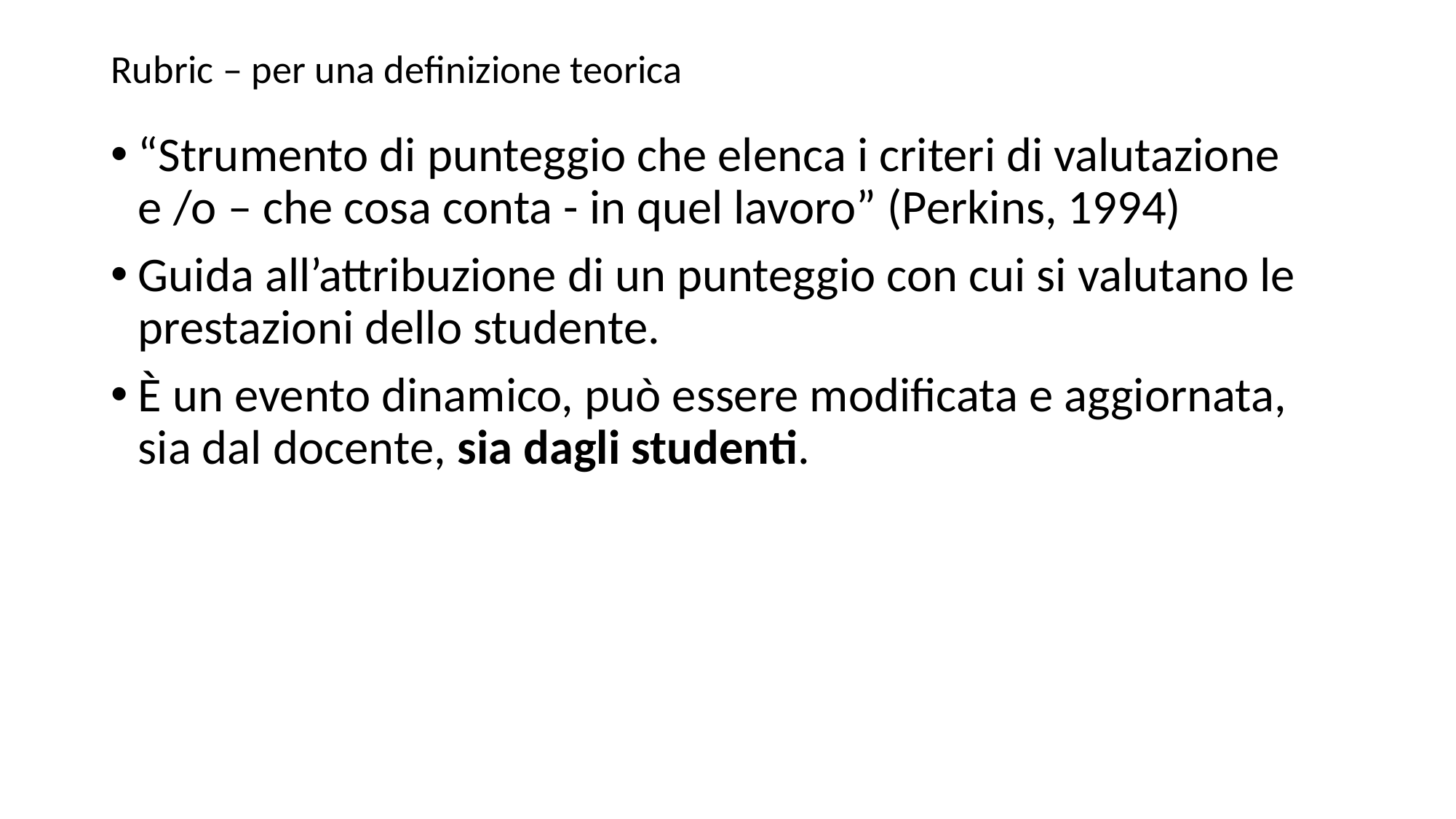

# Rubric – per una definizione teorica
“Strumento di punteggio che elenca i criteri di valutazione e /o – che cosa conta - in quel lavoro” (Perkins, 1994)
Guida all’attribuzione di un punteggio con cui si valutano le prestazioni dello studente.
È un evento dinamico, può essere modificata e aggiornata, sia dal docente, sia dagli studenti.